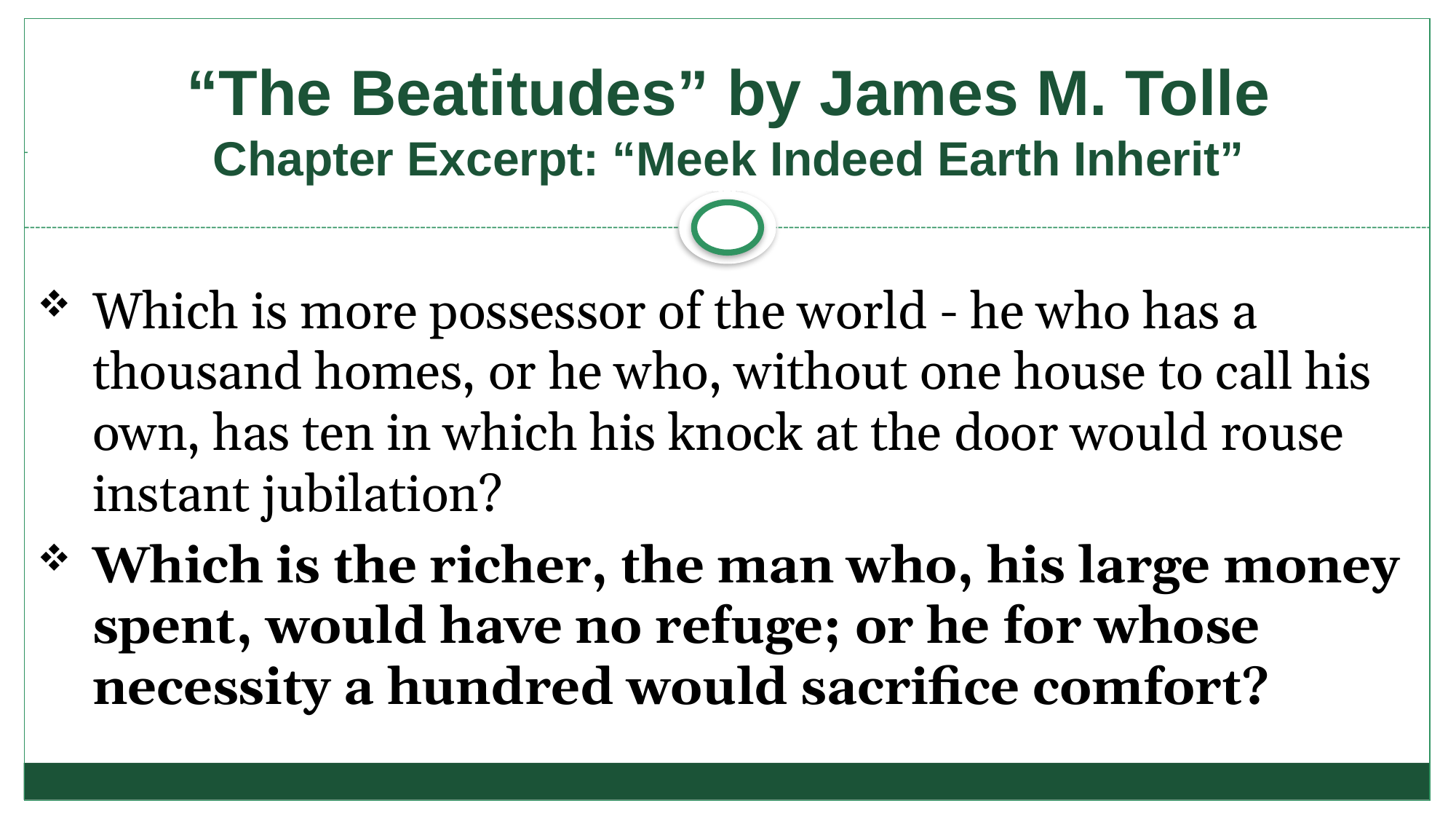

# “The Beatitudes” by James M. Tolle Chapter Excerpt: “Meek Indeed Earth Inherit”
Which is more possessor of the world - he who has a thousand homes, or he who, without one house to call his own, has ten in which his knock at the door would rouse instant jubilation?
Which is the richer, the man who, his large money spent, would have no refuge; or he for whose necessity a hundred would sacrifice comfort?